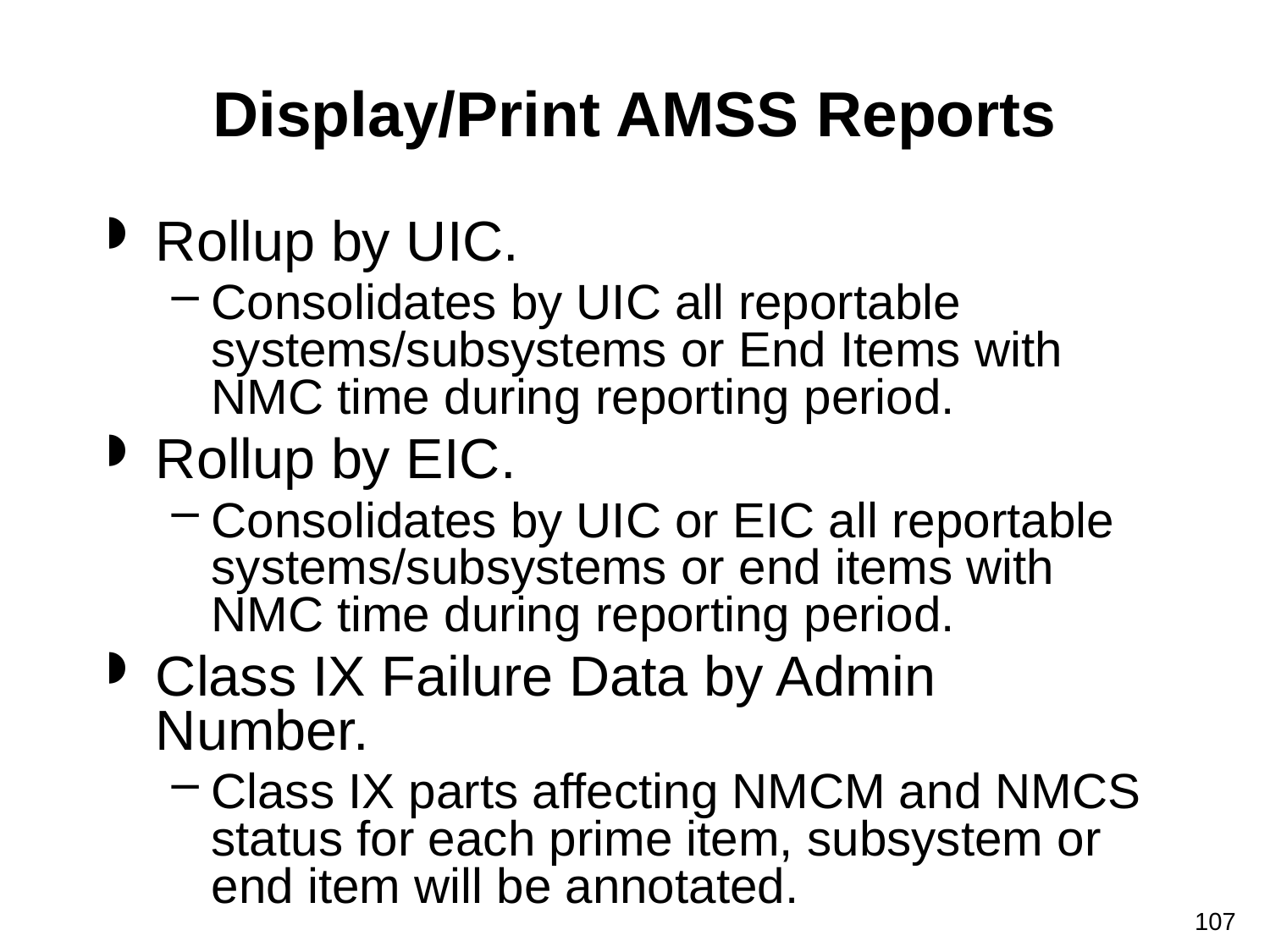

# Display/Print AMSS Reports
Rollup by UIC.
Consolidates by UIC all reportable systems/subsystems or End Items with NMC time during reporting period.
Rollup by EIC.
Consolidates by UIC or EIC all reportable systems/subsystems or end items with NMC time during reporting period.
Class IX Failure Data by Admin Number.
Class IX parts affecting NMCM and NMCS status for each prime item, subsystem or end item will be annotated.
107